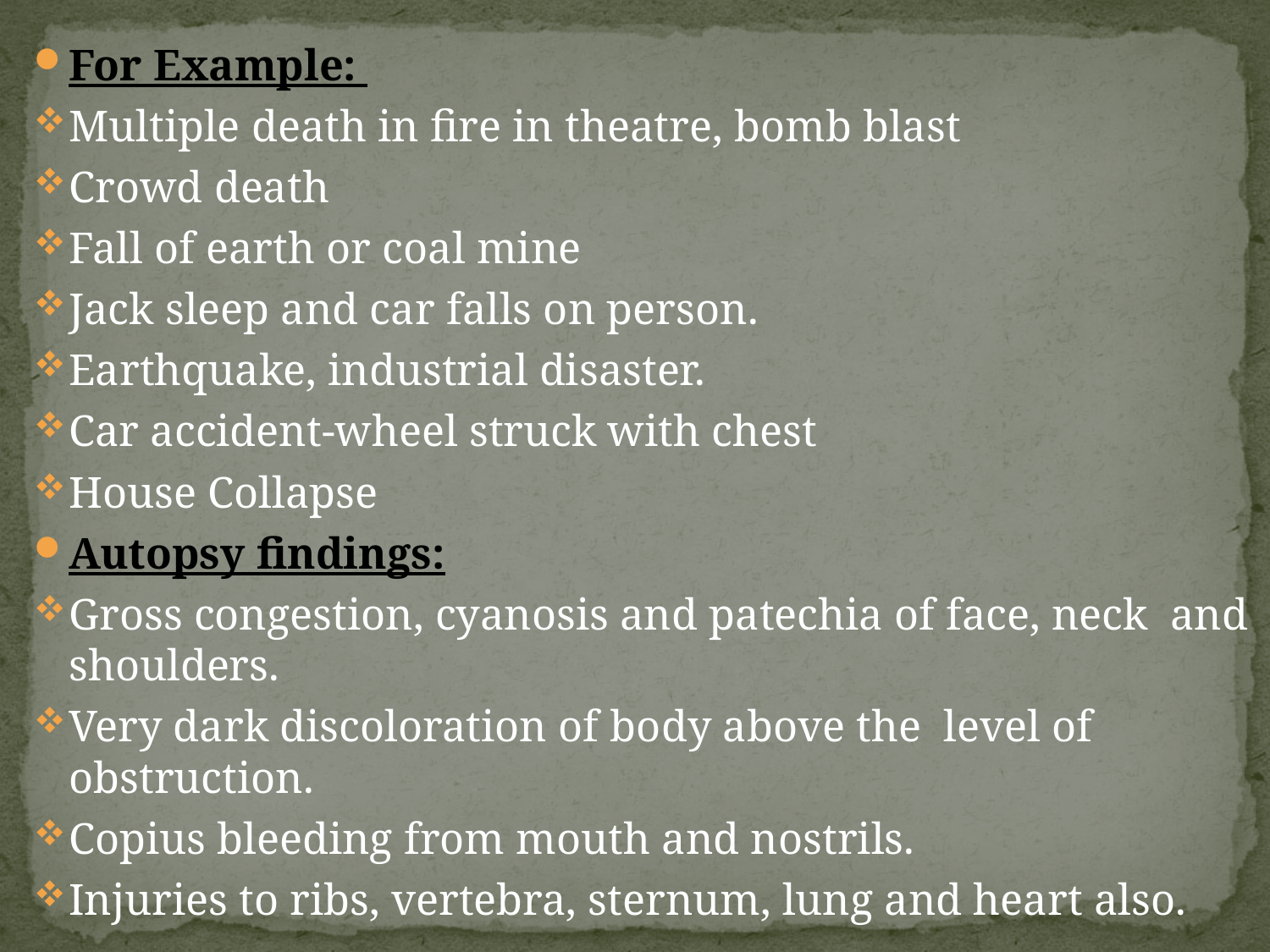

For Example:
Multiple death in fire in theatre, bomb blast
Crowd death
Fall of earth or coal mine
Jack sleep and car falls on person.
Earthquake, industrial disaster.
Car accident-wheel struck with chest
House Collapse
Autopsy findings:
Gross congestion, cyanosis and patechia of face, neck  and shoulders.
Very dark discoloration of body above the  level of obstruction.
Copius bleeding from mouth and nostrils.
Injuries to ribs, vertebra, sternum, lung and heart also.